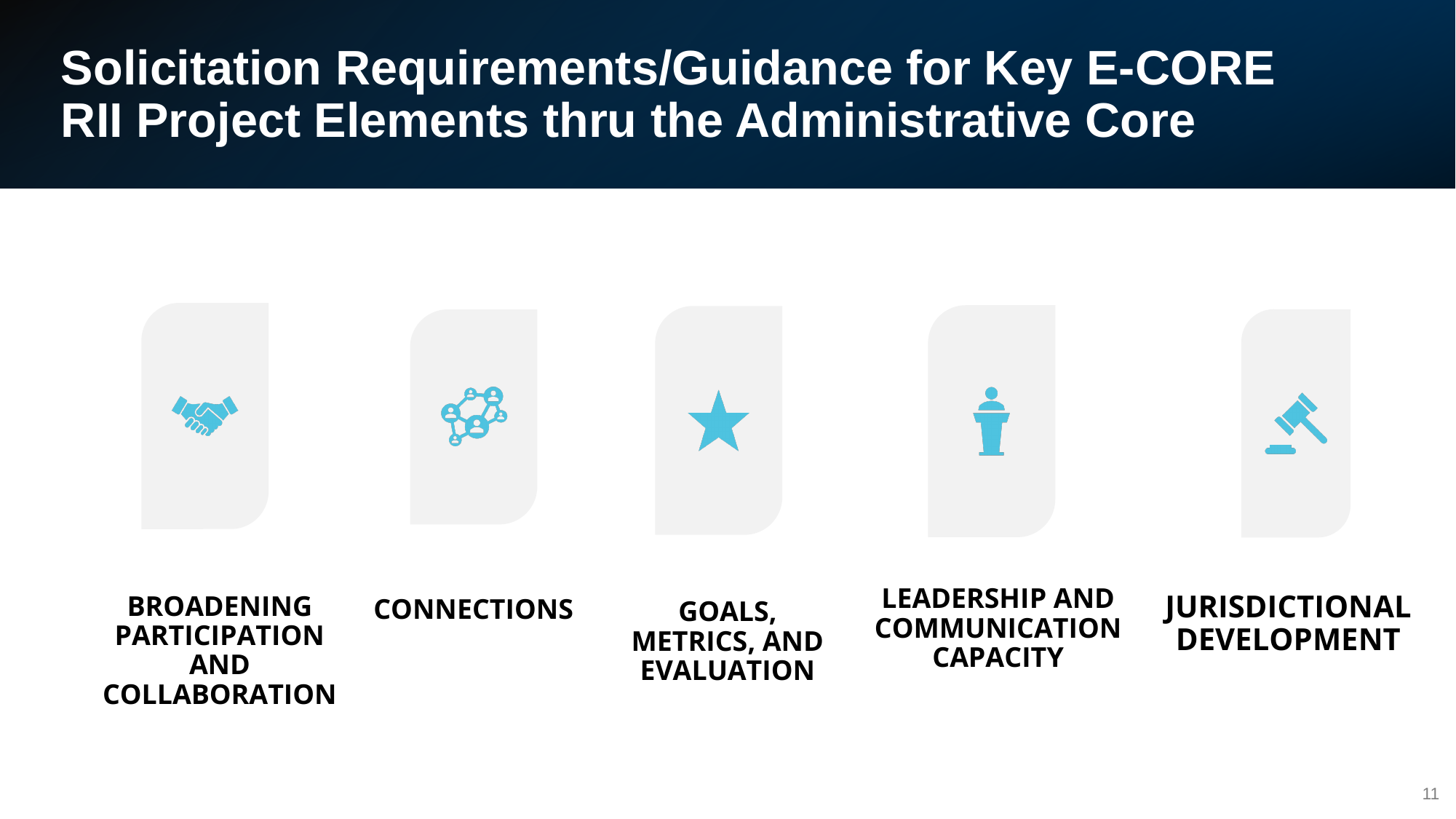

# Solicitation Requirements/Guidance for Key E-CORE RII Project Elements thru the Administrative Core
Broadening Participation and Collaboration
Connections
Goals, Metrics, and Evaluation
Leadership and Communication Capacity
Jurisdictional Development
11